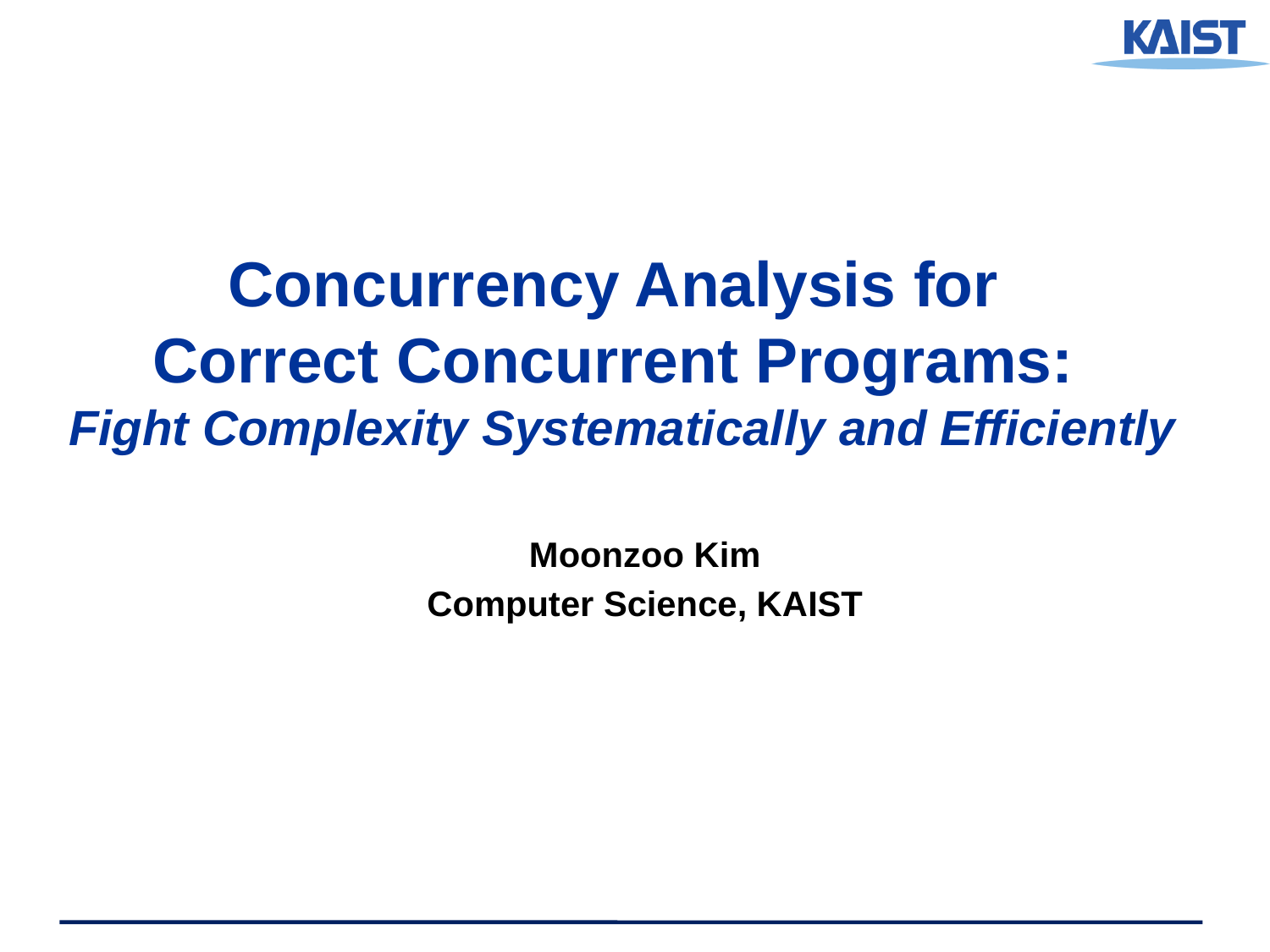

# Concurrency Analysis for Correct Concurrent Programs: Fight Complexity Systematically and Efficiently
Moonzoo Kim
Computer Science, KAIST